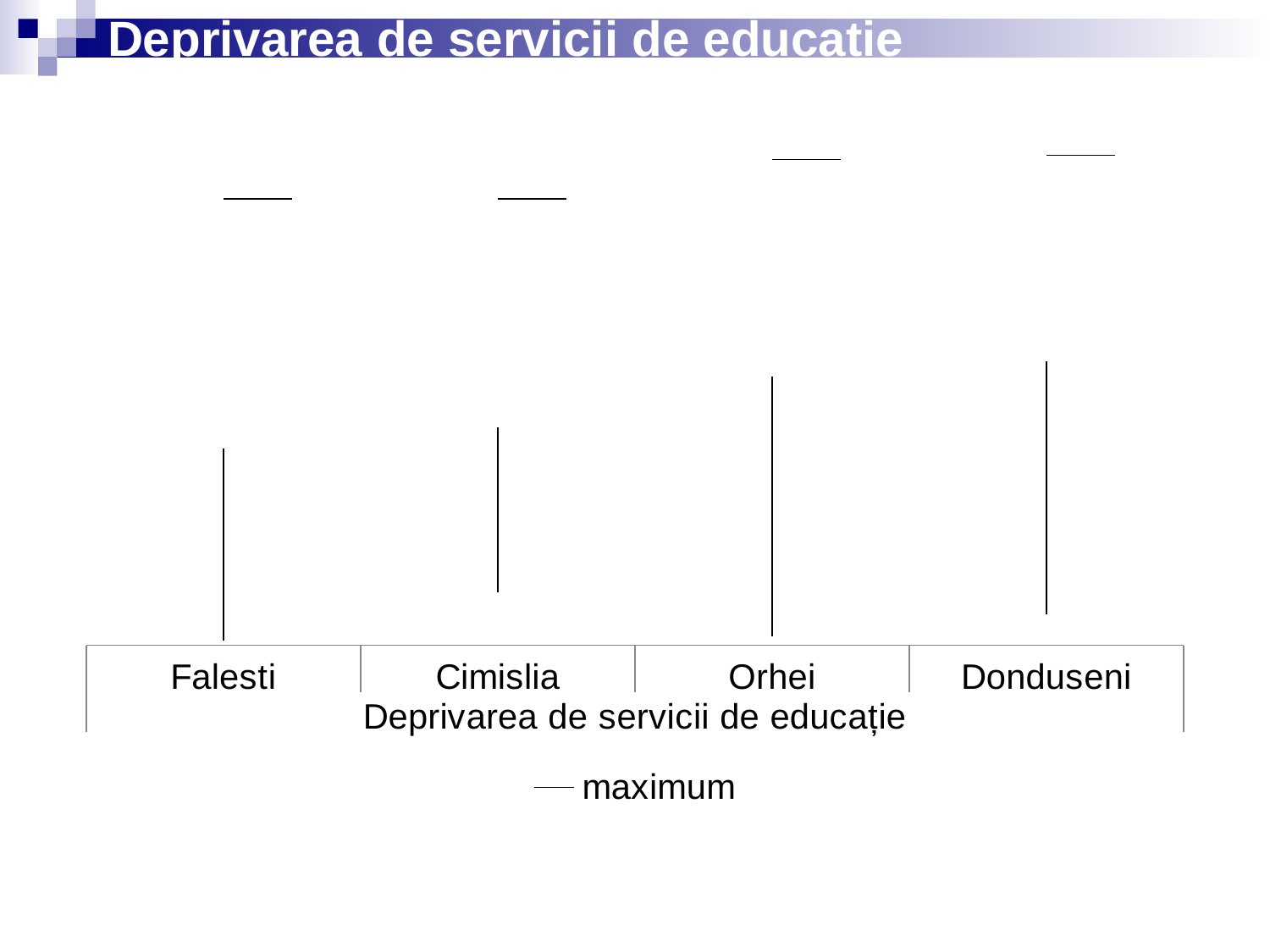

# Deprivarea de servicii de educație

[unsupported chart]